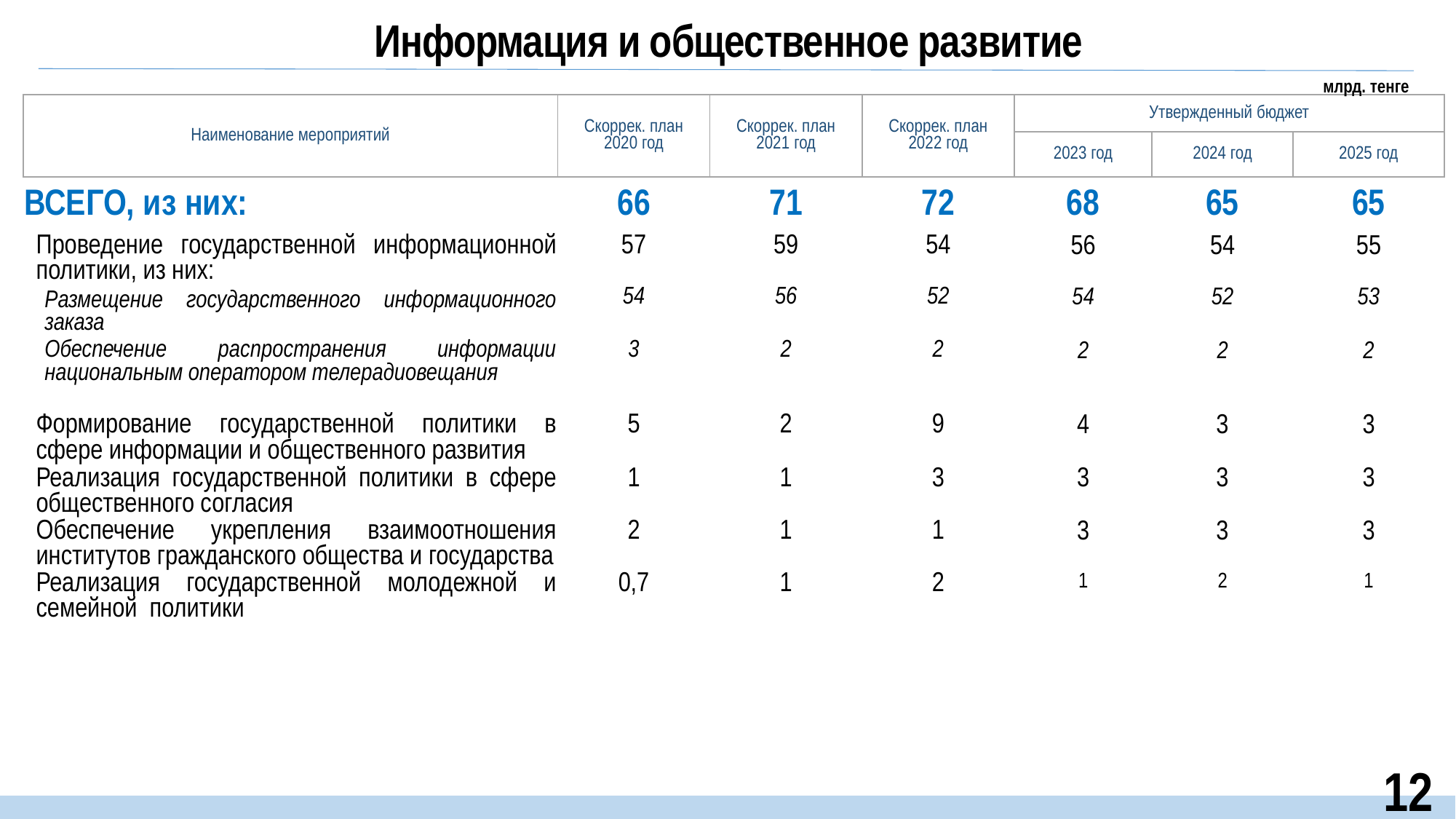

Информация и общественное развитие
млрд. тенге
| Наименование мероприятий | Скоррек. план 2020 год | Скоррек. план 2021 год | Скоррек. план 2022 год | Утвержденный бюджет |  |  |
| --- | --- | --- | --- | --- | --- | --- |
|  |  |  |  | 2023 год | 2024 год | 2025 год |
| ВСЕГО, из них: | 66 | 71 | 72 | 68 | 65 | 65 |
| Проведение государственной информационной политики, из них: | 57 | 59 | 54 | 56 | 54 | 55 |
| Размещение государственного информационного заказа | 54 | 56 | 52 | 54 | 52 | 53 |
| Обеспечение распространения информации национальным оператором телерадиовещания | 3 | 2 | 2 | 2 | 2 | 2 |
| Формирование государственной политики в сфере информации и общественного развития | 5 | 2 | 9 | 4 | 3 | 3 |
| Реализация государственной политики в сфере общественного согласия | 1 | 1 | 3 | 3 | 3 | 3 |
| Обеспечение укрепления взаимоотношения институтов гражданского общества и государства | 2 | 1 | 1 | 3 | 3 | 3 |
| Реализация государственной молодежной и семейной политики | 0,7 | 1 | 2 | 1 | 2 | 1 |
12